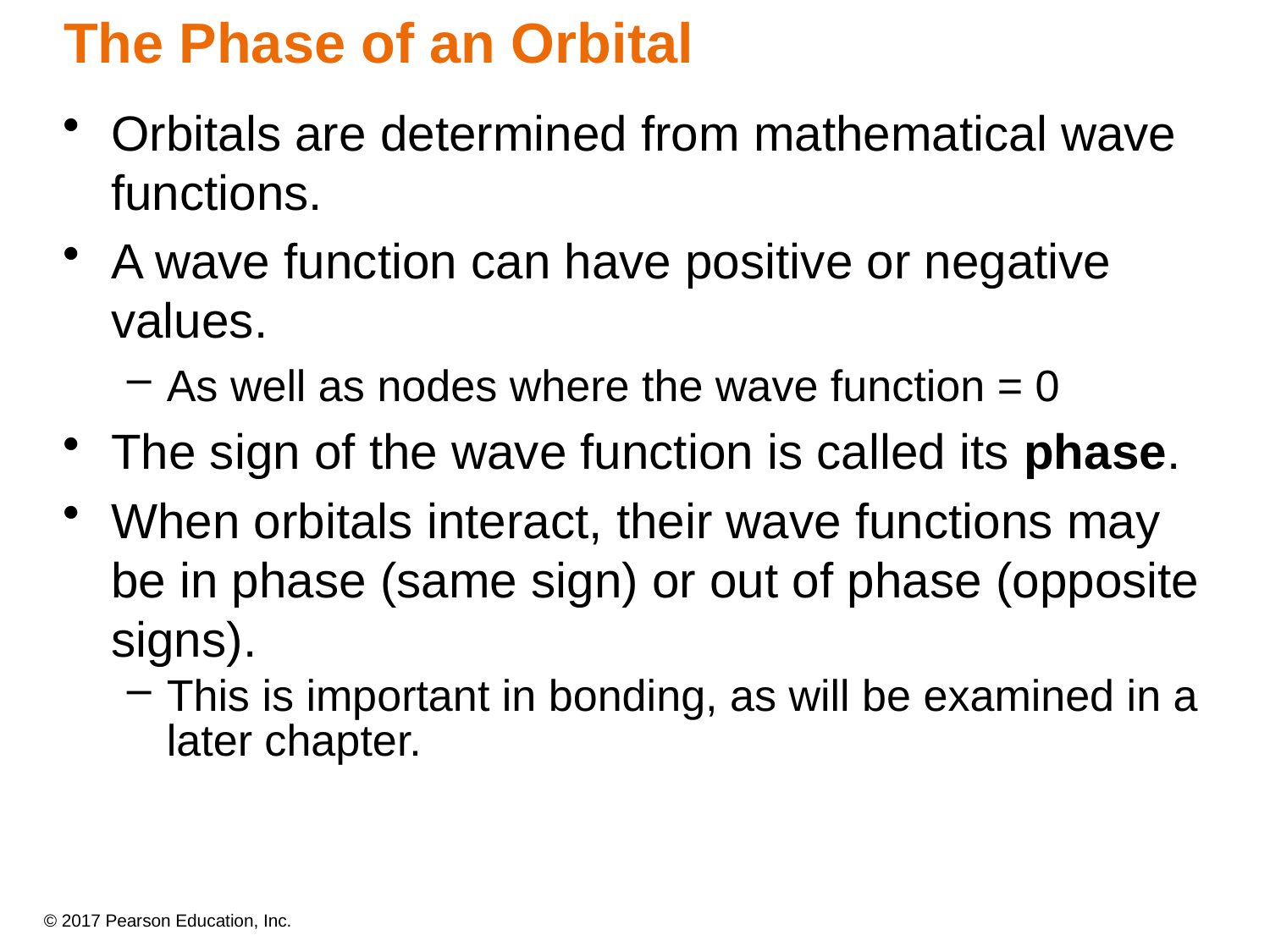

# The Phase of an Orbital
Orbitals are determined from mathematical wave functions.
A wave function can have positive or negative values.
As well as nodes where the wave function = 0
The sign of the wave function is called its phase.
When orbitals interact, their wave functions may be in phase (same sign) or out of phase (opposite signs).
This is important in bonding, as will be examined in a later chapter.